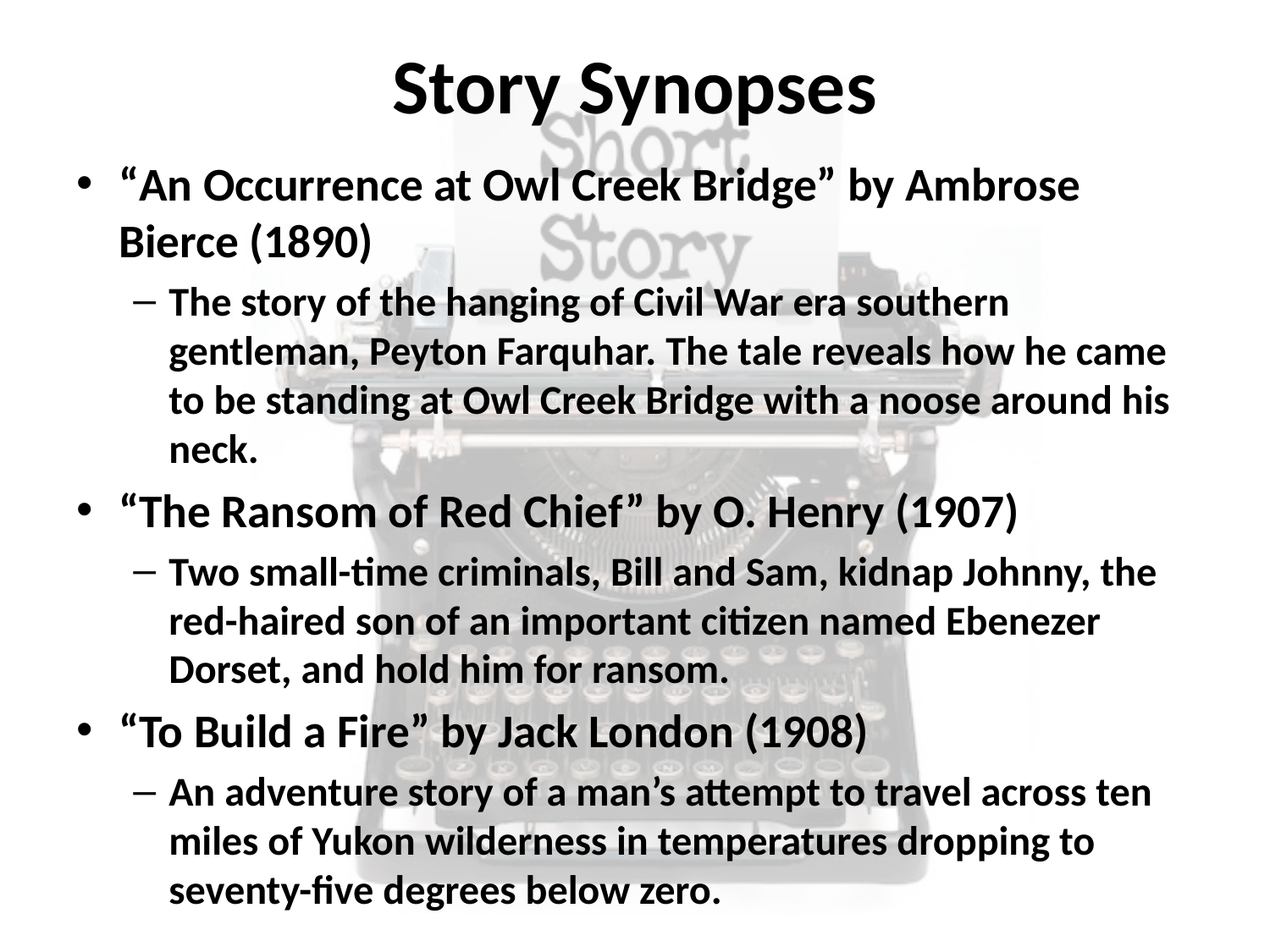

# Story Synopses
“An Occurrence at Owl Creek Bridge” by Ambrose Bierce (1890)
The story of the hanging of Civil War era southern gentleman, Peyton Farquhar. The tale reveals how he came to be standing at Owl Creek Bridge with a noose around his neck.
“The Ransom of Red Chief” by O. Henry (1907)
Two small-time criminals, Bill and Sam, kidnap Johnny, the red-haired son of an important citizen named Ebenezer Dorset, and hold him for ransom.
“To Build a Fire” by Jack London (1908)
An adventure story of a man’s attempt to travel across ten miles of Yukon wilderness in temperatures dropping to seventy-five degrees below zero.